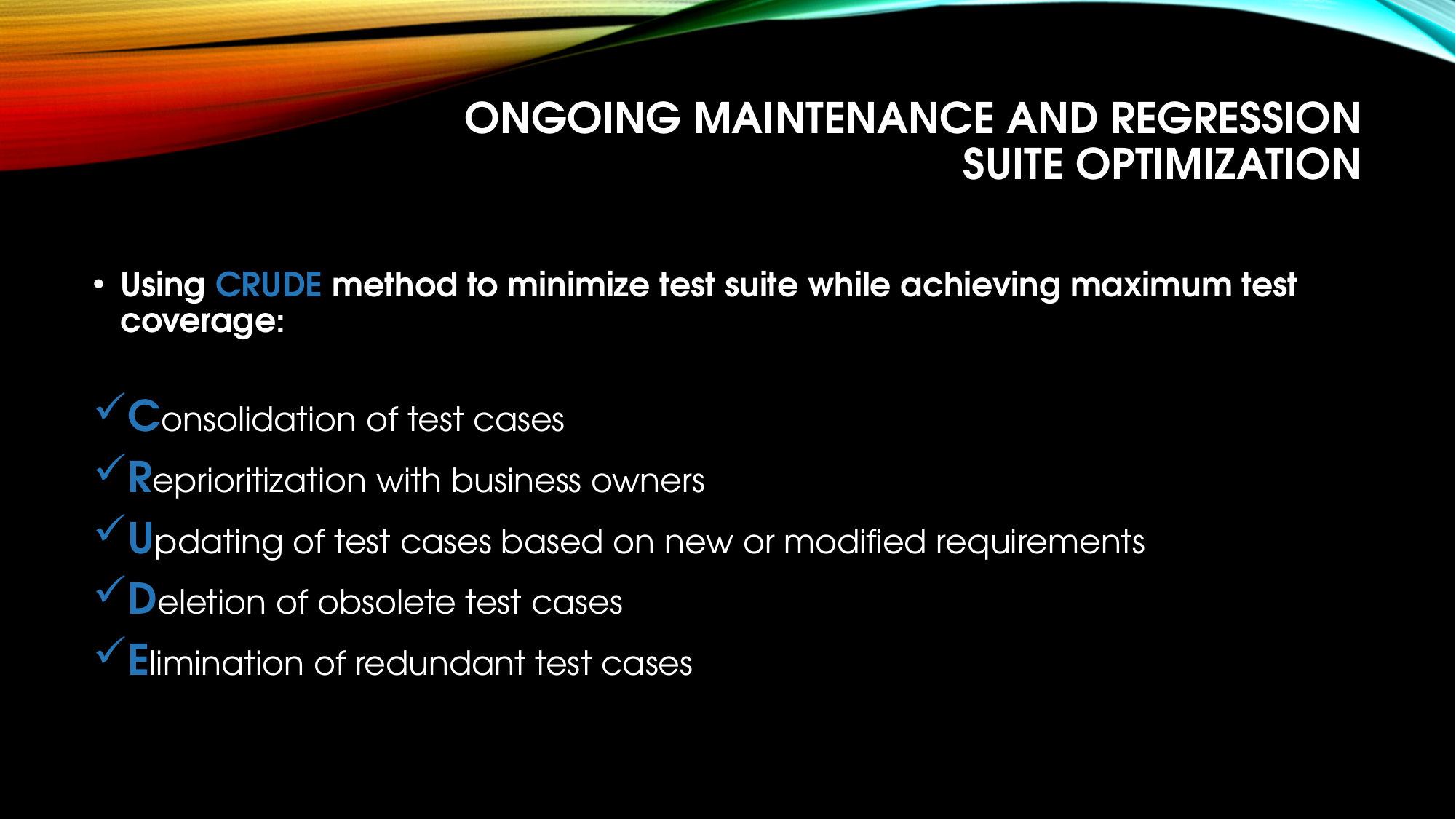

# Ongoing Maintenance and Regression suite Optimization
Using CRUDE method to minimize test suite while achieving maximum test coverage:

Consolidation of test cases
Reprioritization with business owners
Updating of test cases based on new or modified requirements
Deletion of obsolete test cases
Elimination of redundant test cases